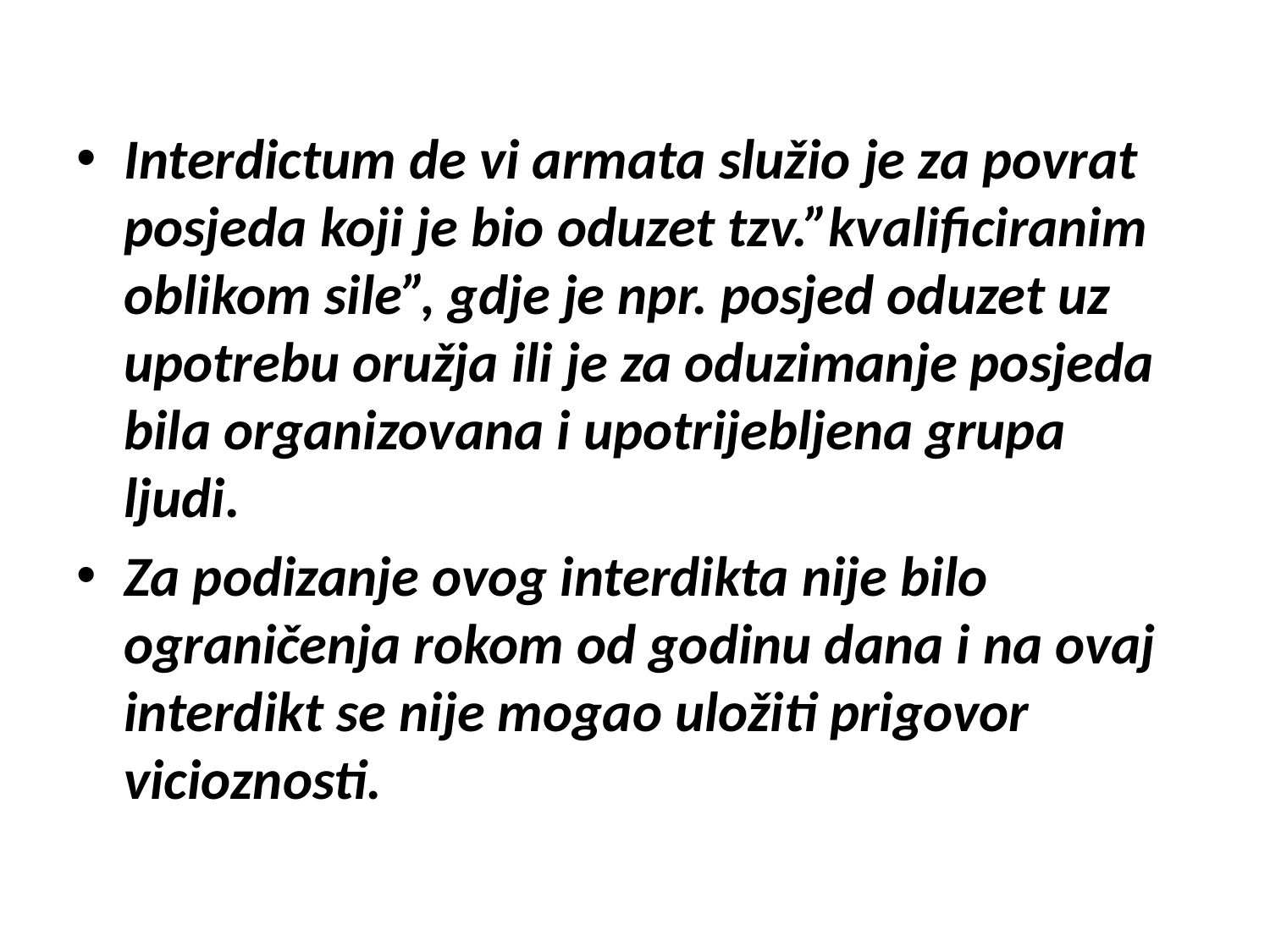

Interdictum de vi armata služio je za povrat posjeda koji je bio oduzet tzv.”kvalificiranim oblikom sile”, gdje je npr. posjed oduzet uz upotrebu oružja ili je za oduzimanje posjeda bila organizovana i upotrijebljena grupa ljudi.
Za podizanje ovog interdikta nije bilo ograničenja rokom od godinu dana i na ovaj interdikt se nije mogao uložiti prigovor vicioznosti.